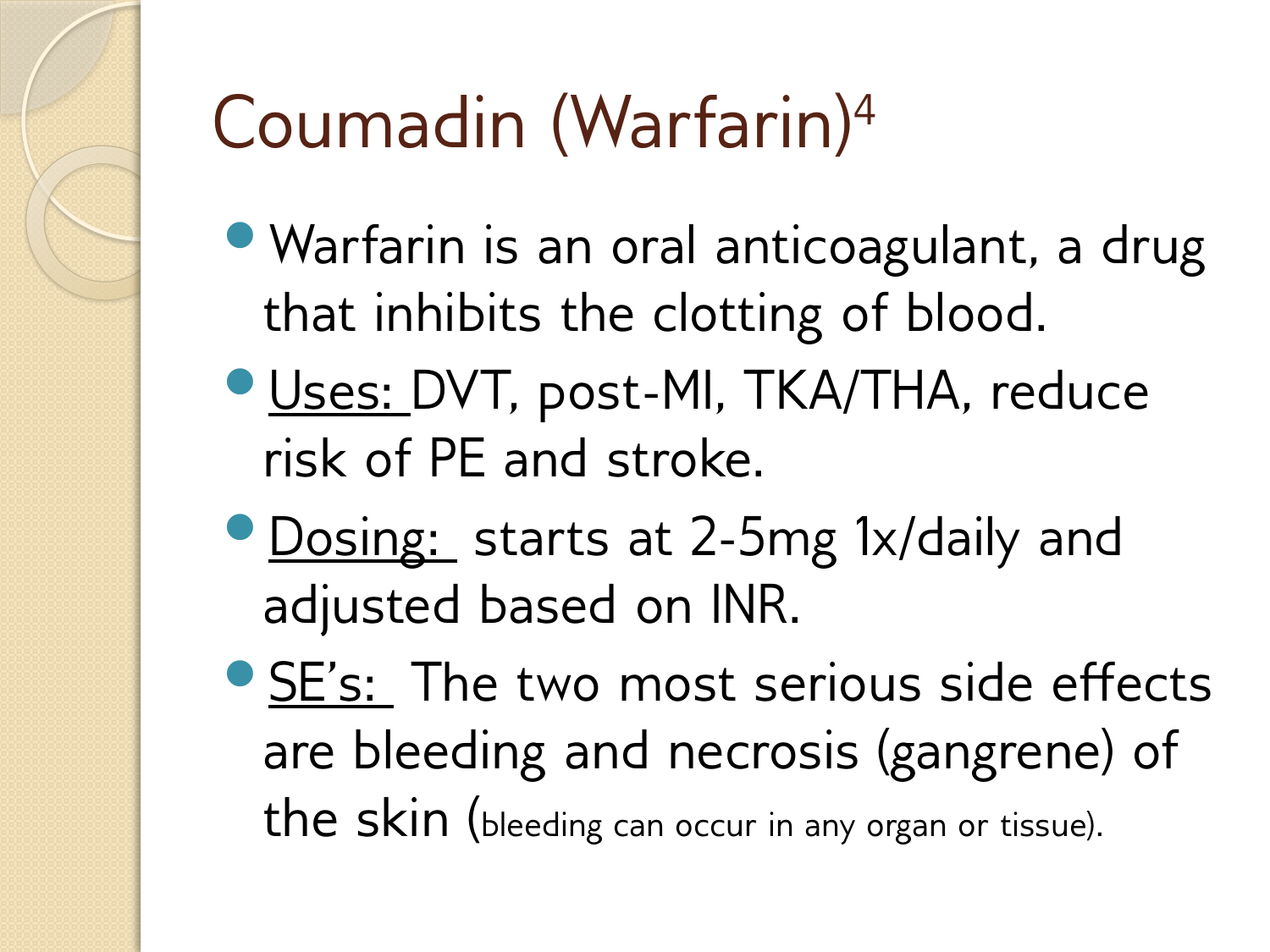

# Coumadin (Warfarin)4
Warfarin is an oral anticoagulant, a drug that inhibits the clotting of blood.
Uses: DVT, post-MI, TKA/THA, reduce risk of PE and stroke.
Dosing:  starts at 2-5mg 1x/daily and adjusted based on INR.
SE’s:  The two most serious side effects are bleeding and necrosis (gangrene) of the skin (bleeding can occur in any organ or tissue).